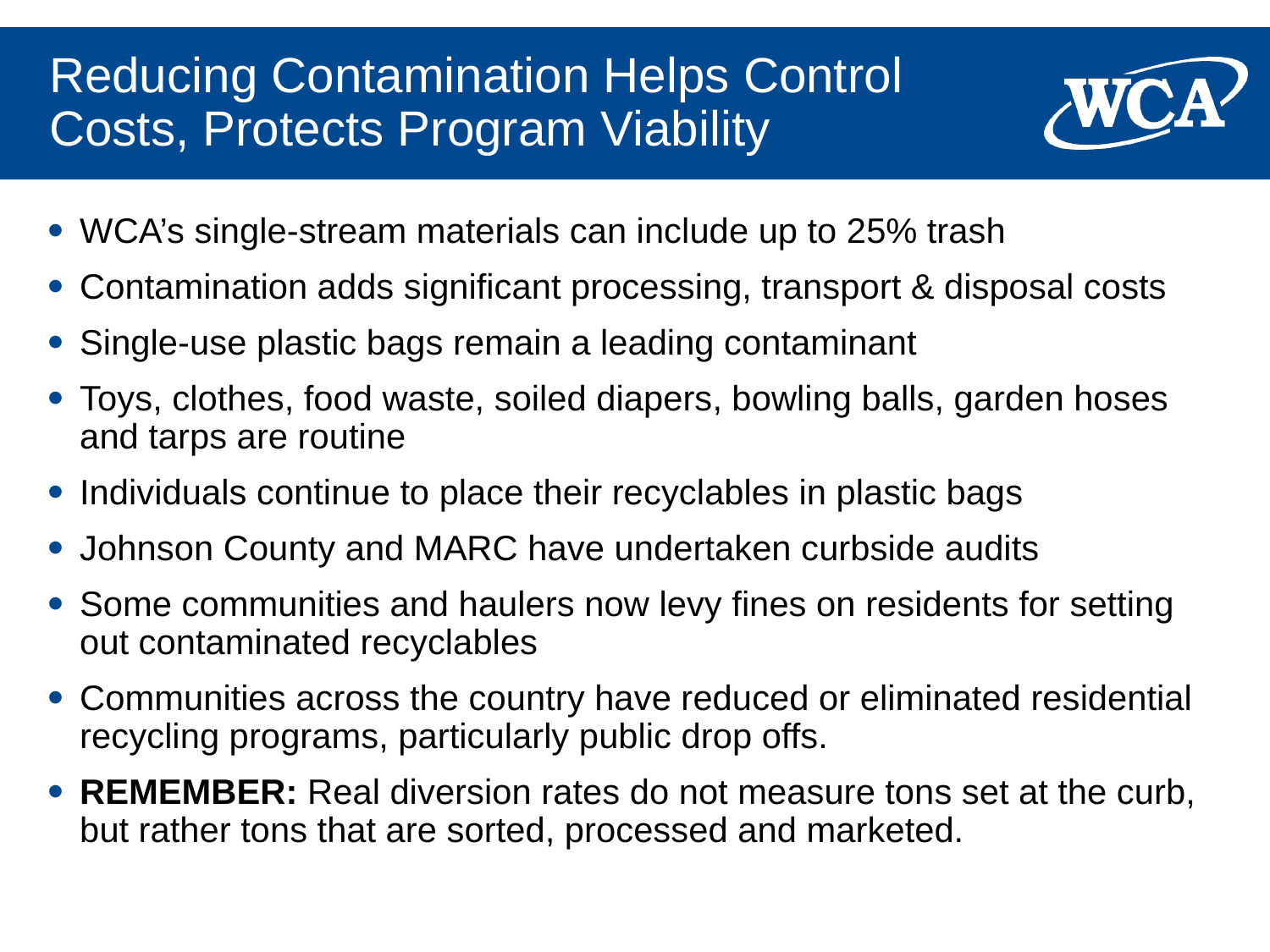

# Reducing Contamination Helps Control Costs, Protects Program Viability
WCA’s single-stream materials can include up to 25% trash
Contamination adds significant processing, transport & disposal costs
Single-use plastic bags remain a leading contaminant
Toys, clothes, food waste, soiled diapers, bowling balls, garden hoses and tarps are routine
Individuals continue to place their recyclables in plastic bags
Johnson County and MARC have undertaken curbside audits
Some communities and haulers now levy fines on residents for setting out contaminated recyclables
Communities across the country have reduced or eliminated residential recycling programs, particularly public drop offs.
REMEMBER: Real diversion rates do not measure tons set at the curb, but rather tons that are sorted, processed and marketed.